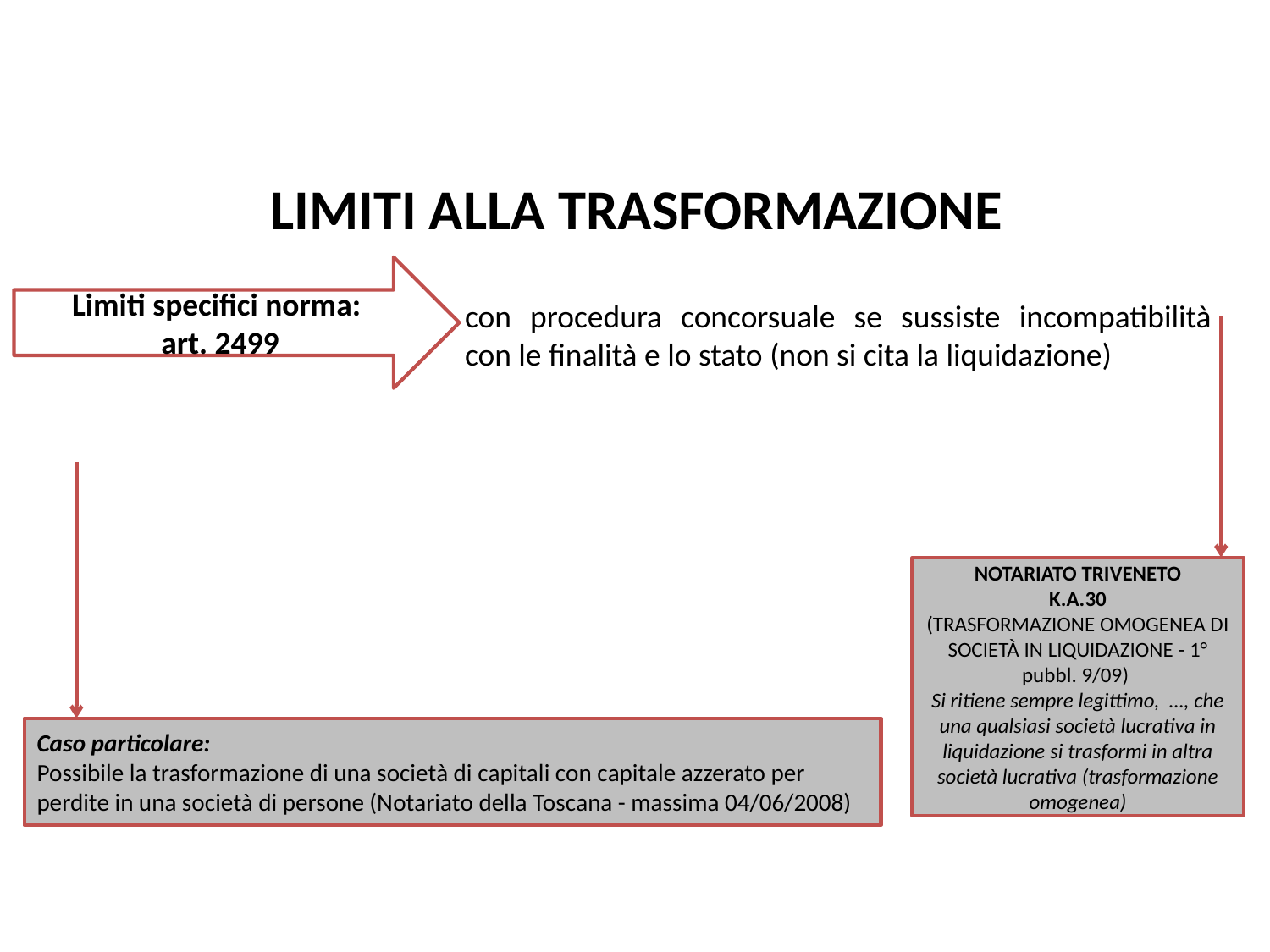

LIMITI ALLA TRASFORMAZIONE
Limiti specifici norma:
art. 2499
	con procedura concorsuale se sussiste incompatibilità 	con le finalità e lo stato (non si cita la liquidazione)

NOTARIATO TRIVENETO
K.A.30
(TRASFORMAZIONE OMOGENEA DI SOCIETÀ IN LIQUIDAZIONE - 1° pubbl. 9/09)
Si ritiene sempre legittimo,  …, che una qualsiasi società lucrativa in liquidazione si trasformi in altra società lucrativa (trasformazione omogenea)
Caso particolare:
Possibile la trasformazione di una società di capitali con capitale azzerato per perdite in una società di persone (Notariato della Toscana - massima 04/06/2008)